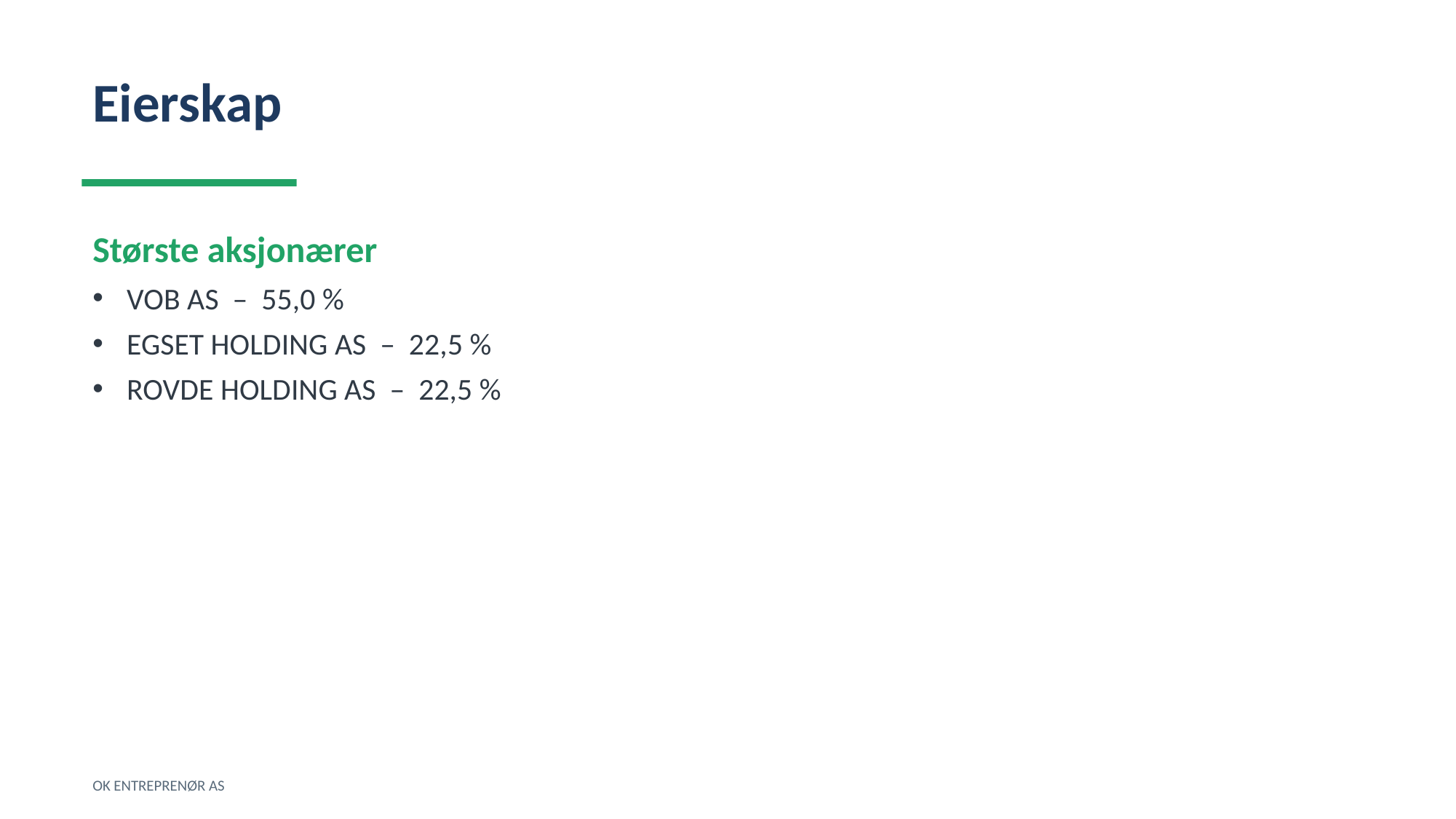

Eierskap

Største aksjonærer
VOB AS  –  55,0 %
EGSET HOLDING AS  –  22,5 %
ROVDE HOLDING AS  –  22,5 %
OK ENTREPRENØR AS